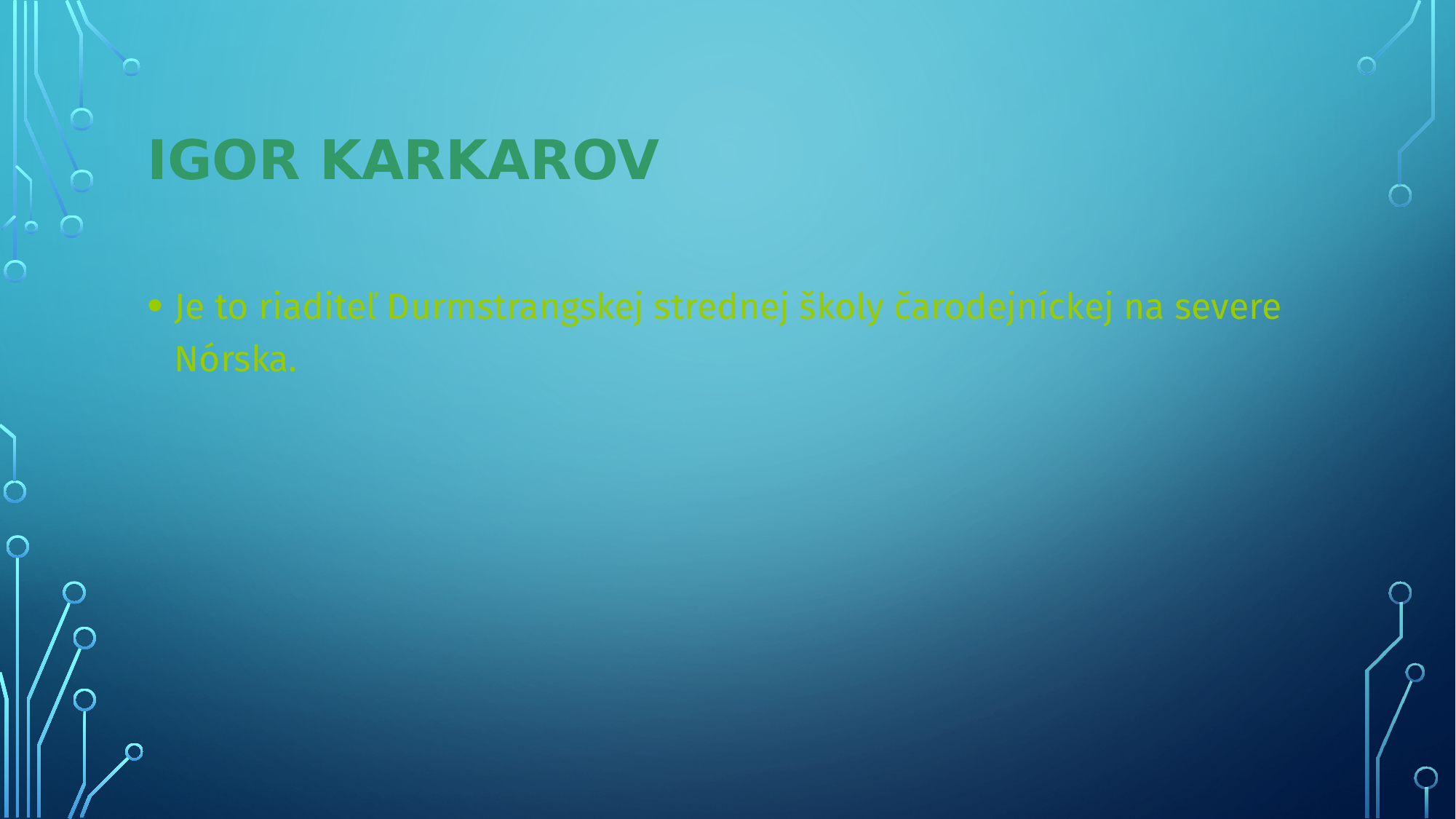

# Igor Karkarov
Je to riaditeľ Durmstrangskej strednej školy čarodejníckej na severe Nórska.